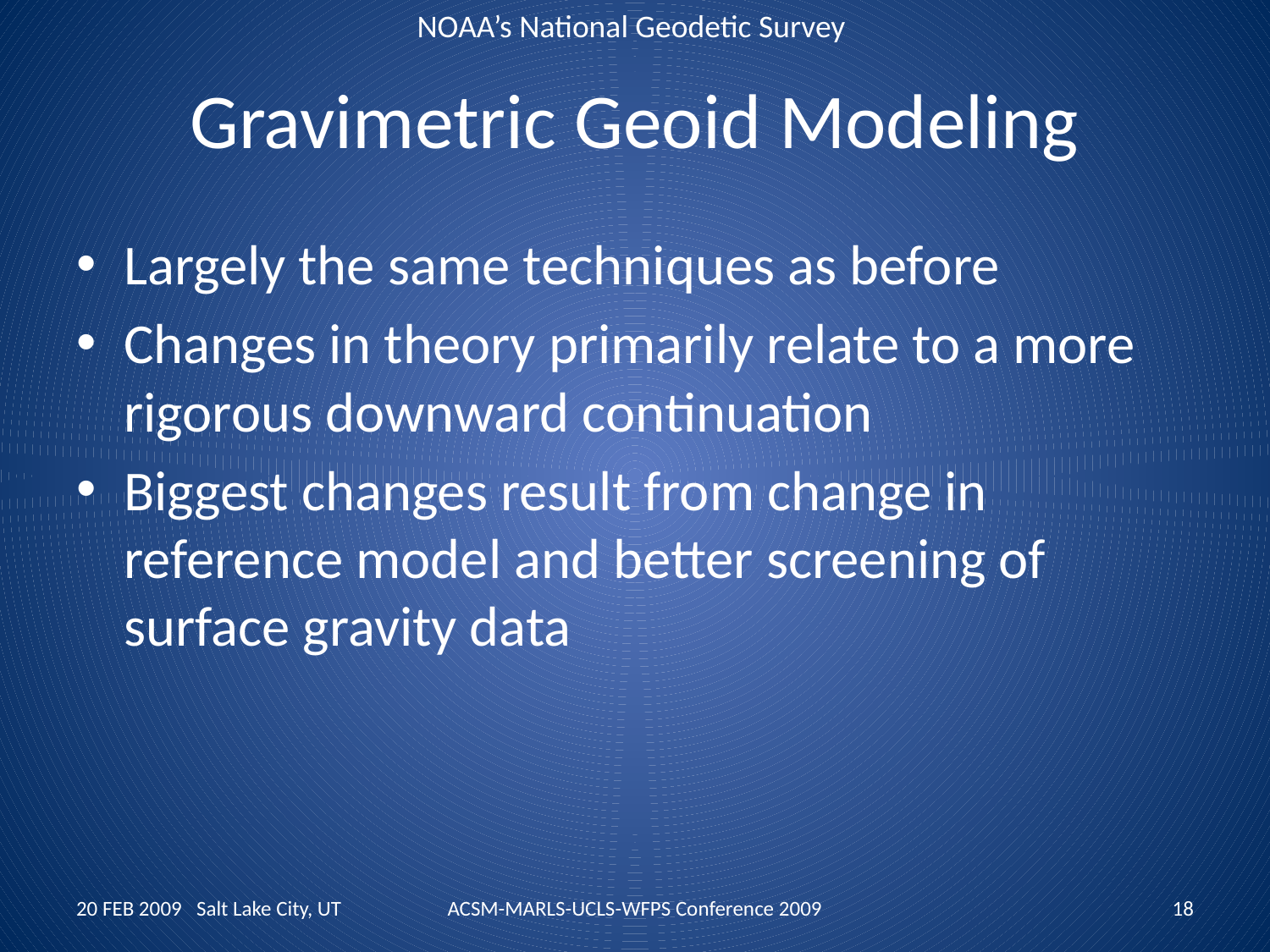

# Gravimetric Geoid Modeling
Largely the same techniques as before
Changes in theory primarily relate to a more rigorous downward continuation
Biggest changes result from change in reference model and better screening of surface gravity data
20 FEB 2009   Salt Lake City, UT
ACSM-MARLS-UCLS-WFPS Conference 2009
18